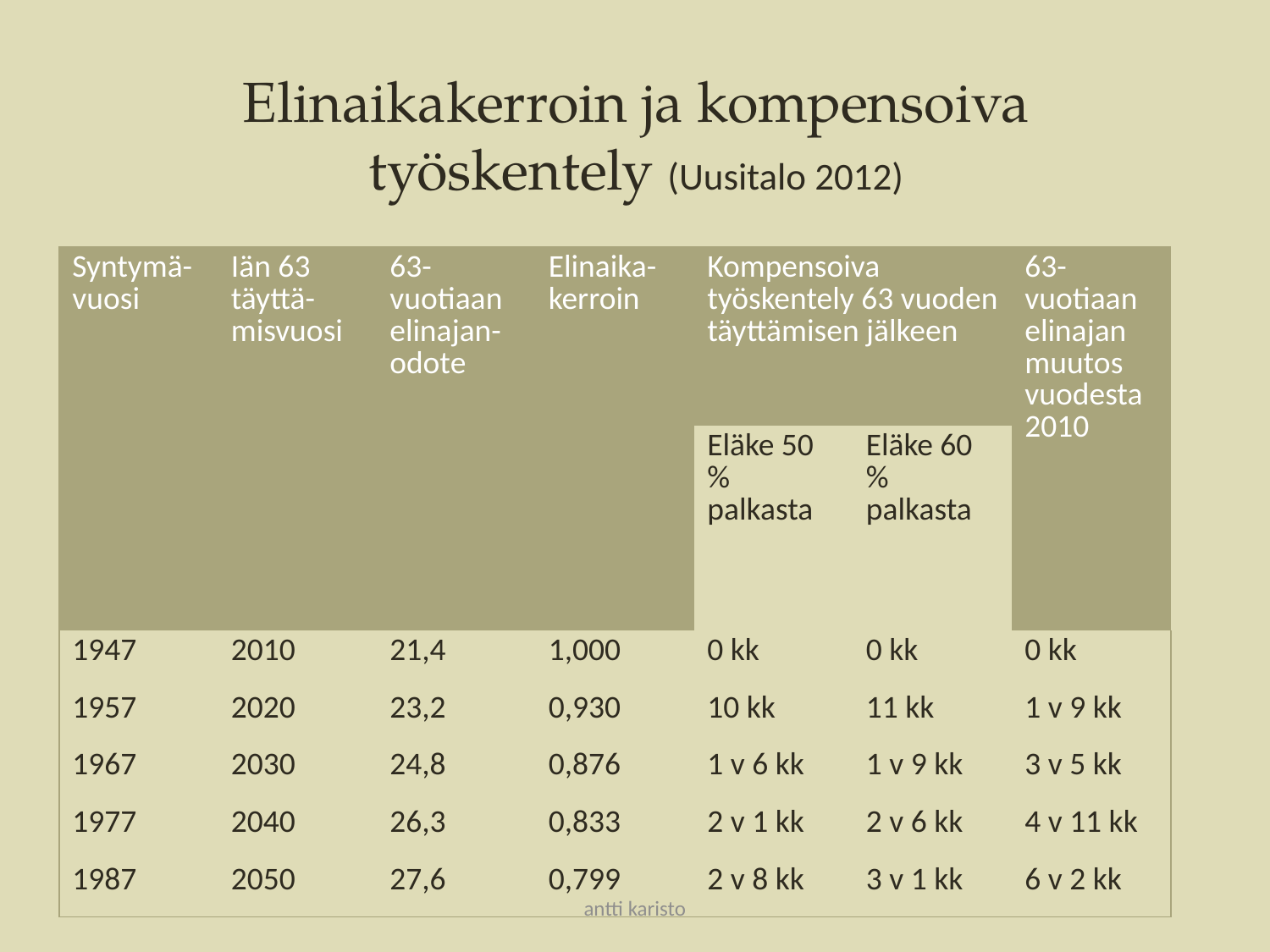

# Elinaikakerroin ja kompensoiva työskentely (Uusitalo 2012)
| Syntymä-vuosi | Iän 63 täyttä-misvuosi | 63-vuotiaan elinajan-odote | Elinaika-kerroin | Kompensoiva työskentely 63 vuoden täyttämisen jälkeen |  | 63-vuotiaan elinajan muutos vuodesta 2010 |
| --- | --- | --- | --- | --- | --- | --- |
|  |  |  |  | Eläke 50 % palkasta | Eläke 60 % palkasta |  |
| 1947 | 2010 | 21,4 | 1,000 | 0 kk | 0 kk | 0 kk |
| 1957 | 2020 | 23,2 | 0,930 | 10 kk | 11 kk | 1 v 9 kk |
| 1967 | 2030 | 24,8 | 0,876 | 1 v 6 kk | 1 v 9 kk | 3 v 5 kk |
| 1977 | 2040 | 26,3 | 0,833 | 2 v 1 kk | 2 v 6 kk | 4 v 11 kk |
| 1987 | 2050 | 27,6 | 0,799 | 2 v 8 kk | 3 v 1 kk | 6 v 2 kk |
antti karisto